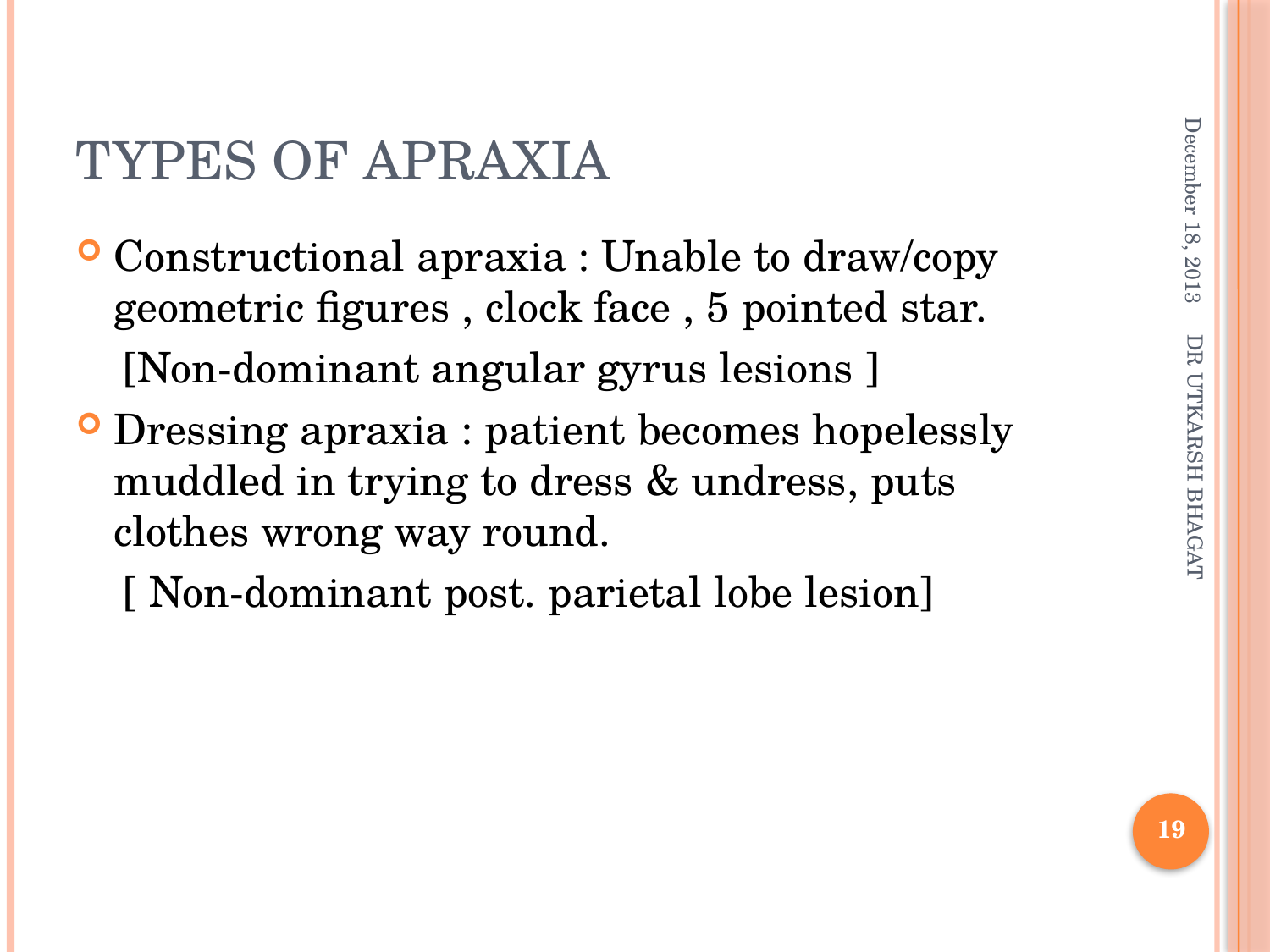

# TYPES OF APRAXIA
December 18, 2013
Constructional apraxia : Unable to draw/copy  geometric figures , clock face , 5 pointed star.
    [Non-dominant angular gyrus lesions ]
Dressing apraxia : patient becomes hopelessly muddled in trying to dress & undress, puts clothes wrong way round.
    [ Non-dominant post. parietal lobe lesion]
DR UTKARSH BHAGAT
19